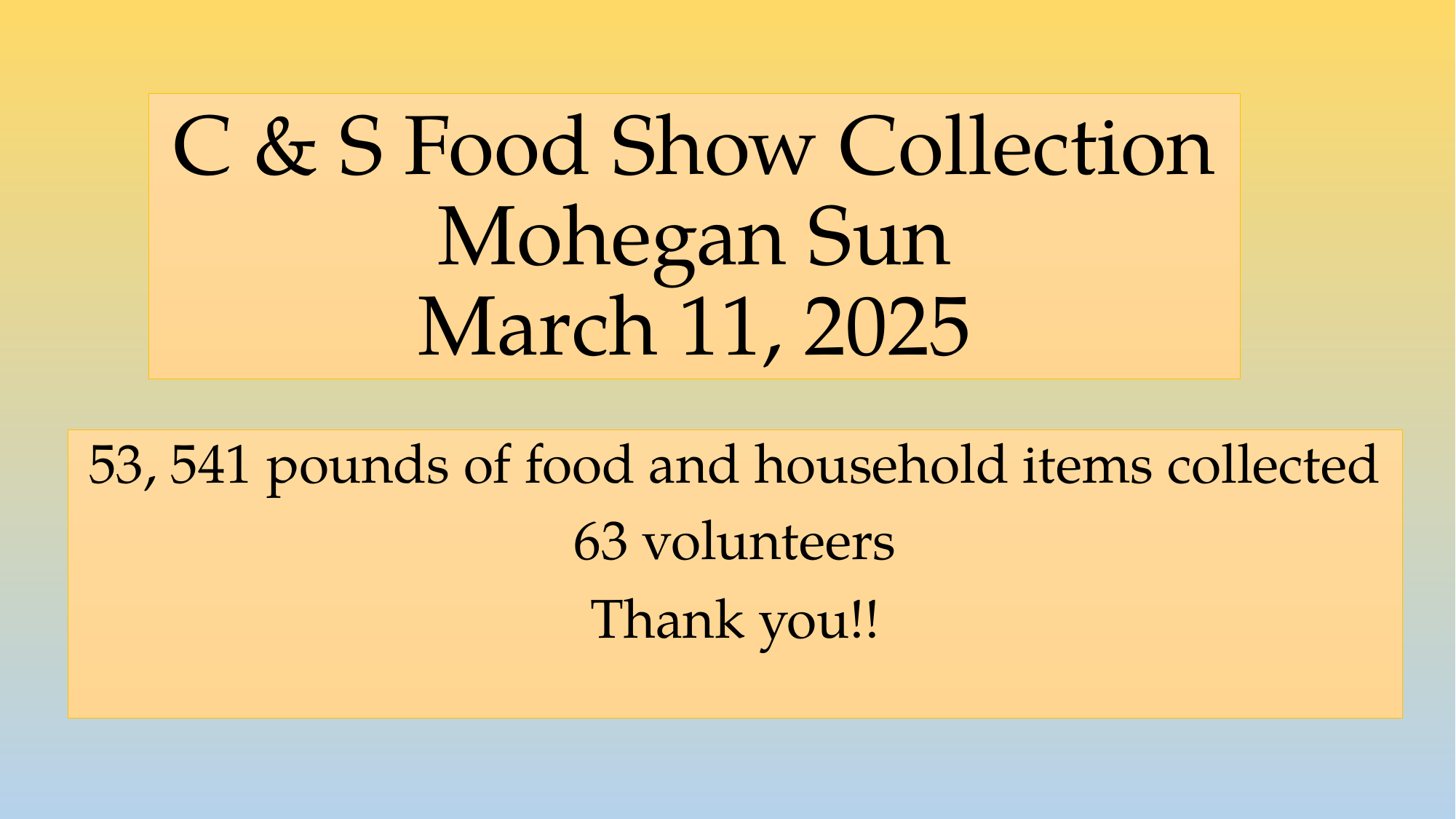

# C & S Food Show Collection Mohegan Sun March 11, 2025
53, 541 pounds of food and household items collected

63 volunteers

Thank you!!